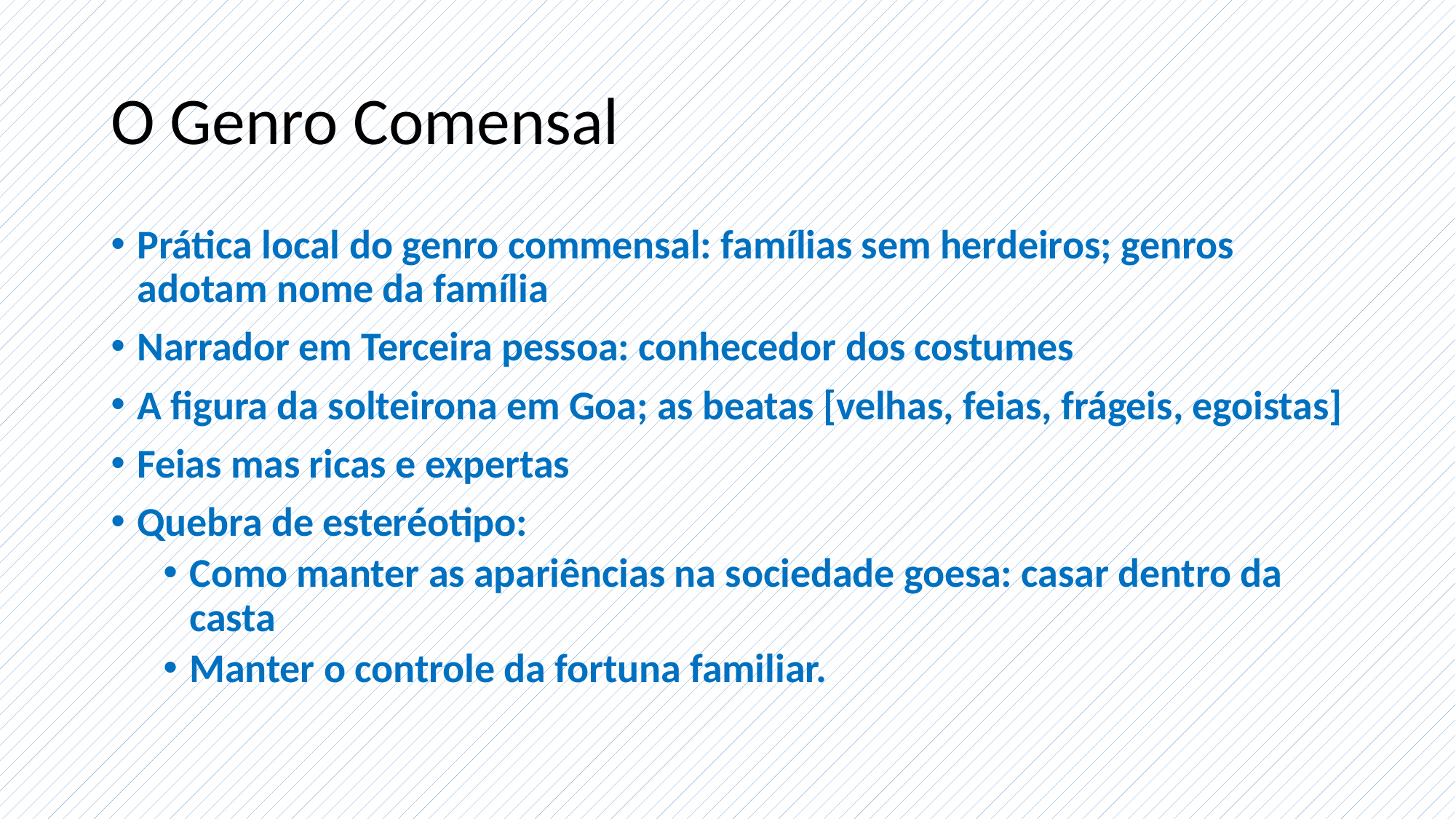

# O Genro Comensal
Prática local do genro commensal: famílias sem herdeiros; genros adotam nome da família
Narrador em Terceira pessoa: conhecedor dos costumes
A figura da solteirona em Goa; as beatas [velhas, feias, frágeis, egoistas]
Feias mas ricas e expertas
Quebra de esteréotipo:
Como manter as apariências na sociedade goesa: casar dentro da casta
Manter o controle da fortuna familiar.